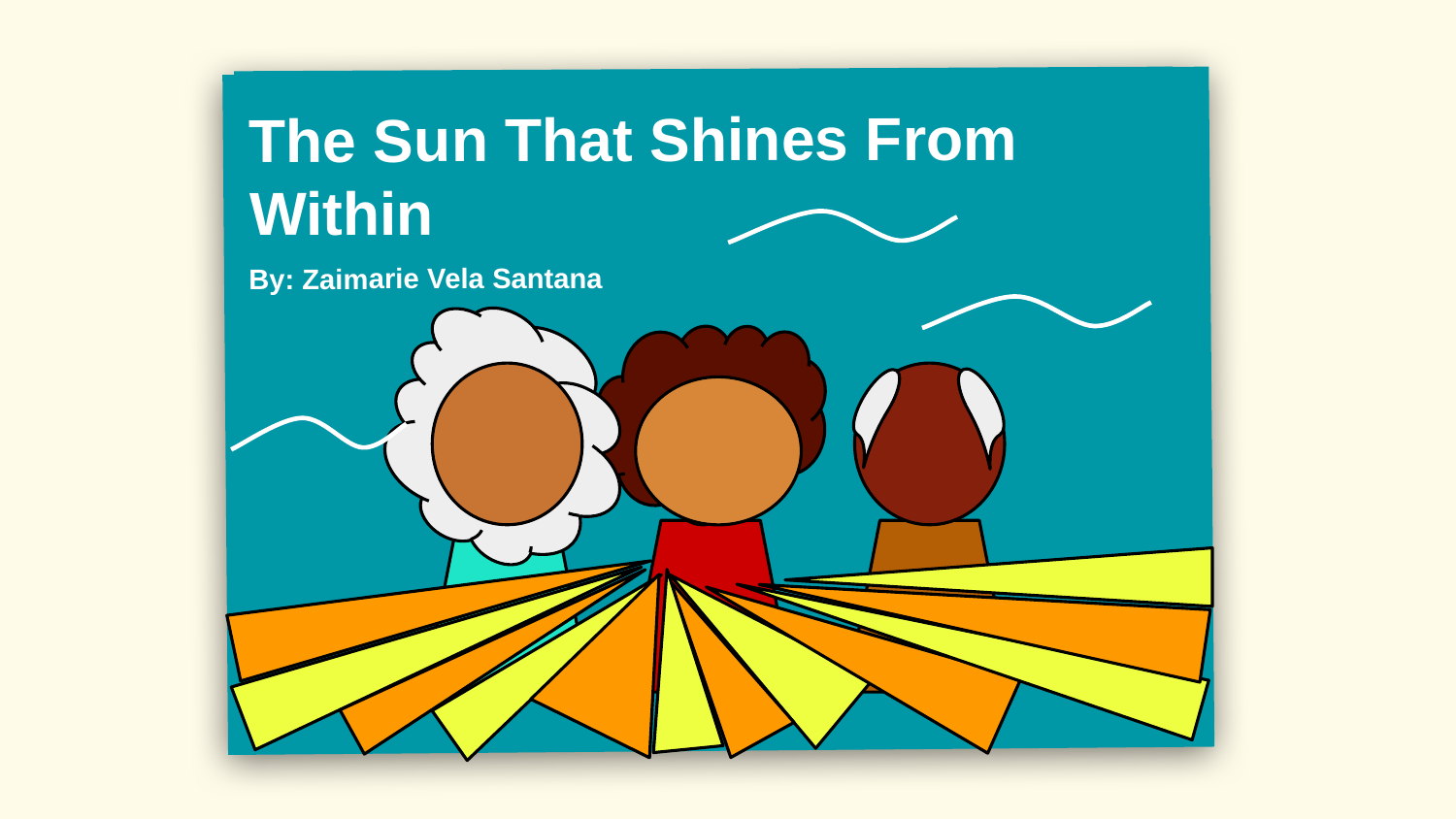

The Sun That Shines From Within

By: Zaimarie Vela Santana